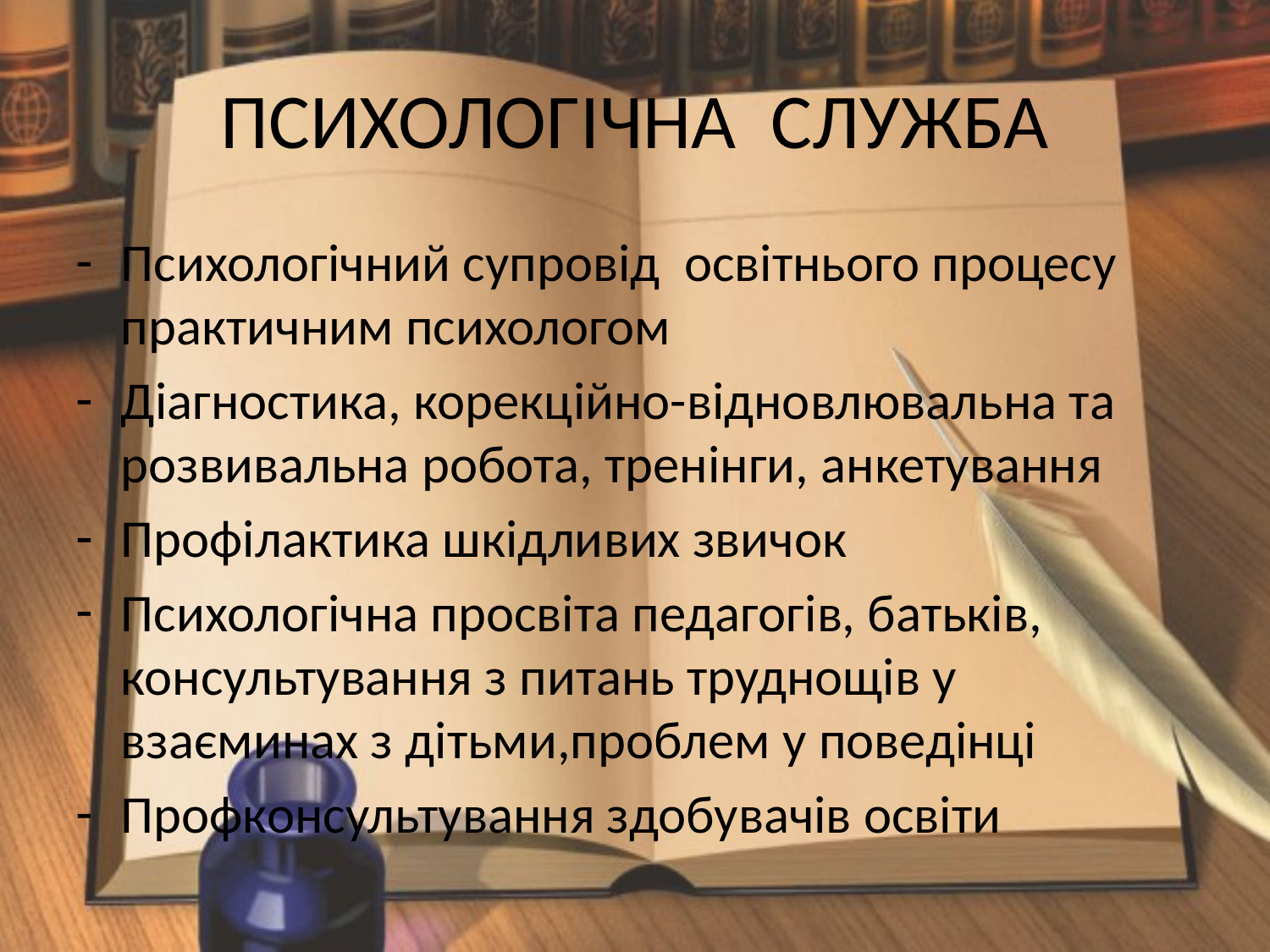

ПСИХОЛОГІЧНА  СЛУЖБА
Психологічний супровід  освітнього процесу практичним психологом
Діагностика, корекційно-відновлювальна та розвивальна робота, тренінги, анкетування
Профілактика шкідливих звичок
Психологічна просвіта педагогів, батьків, консультування з питань труднощів у взаєминах з дітьми,проблем у поведінці
Профконсультування здобувачів освіти